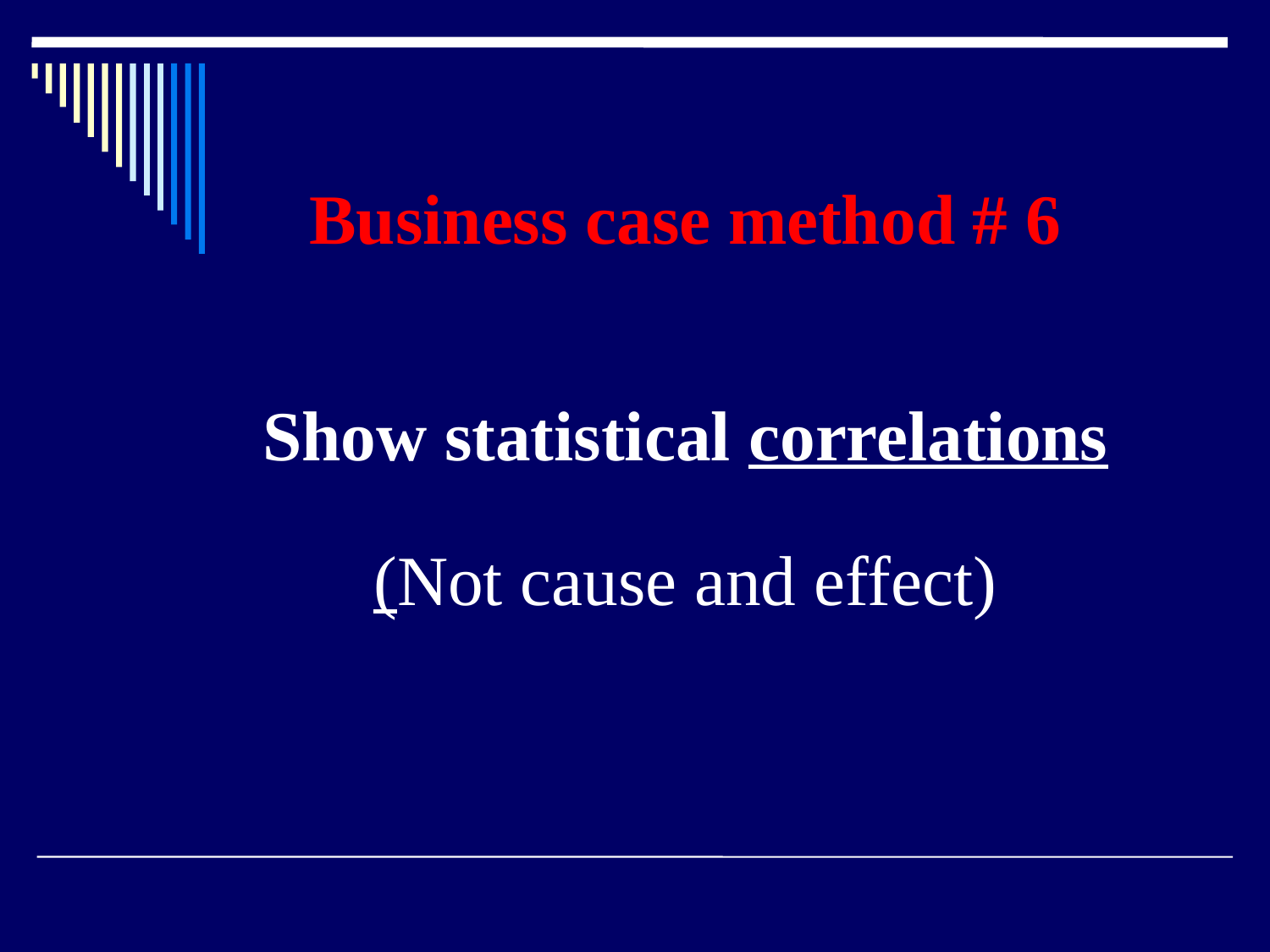

Business case method # 6
Show statistical correlations
(Not cause and effect)

104